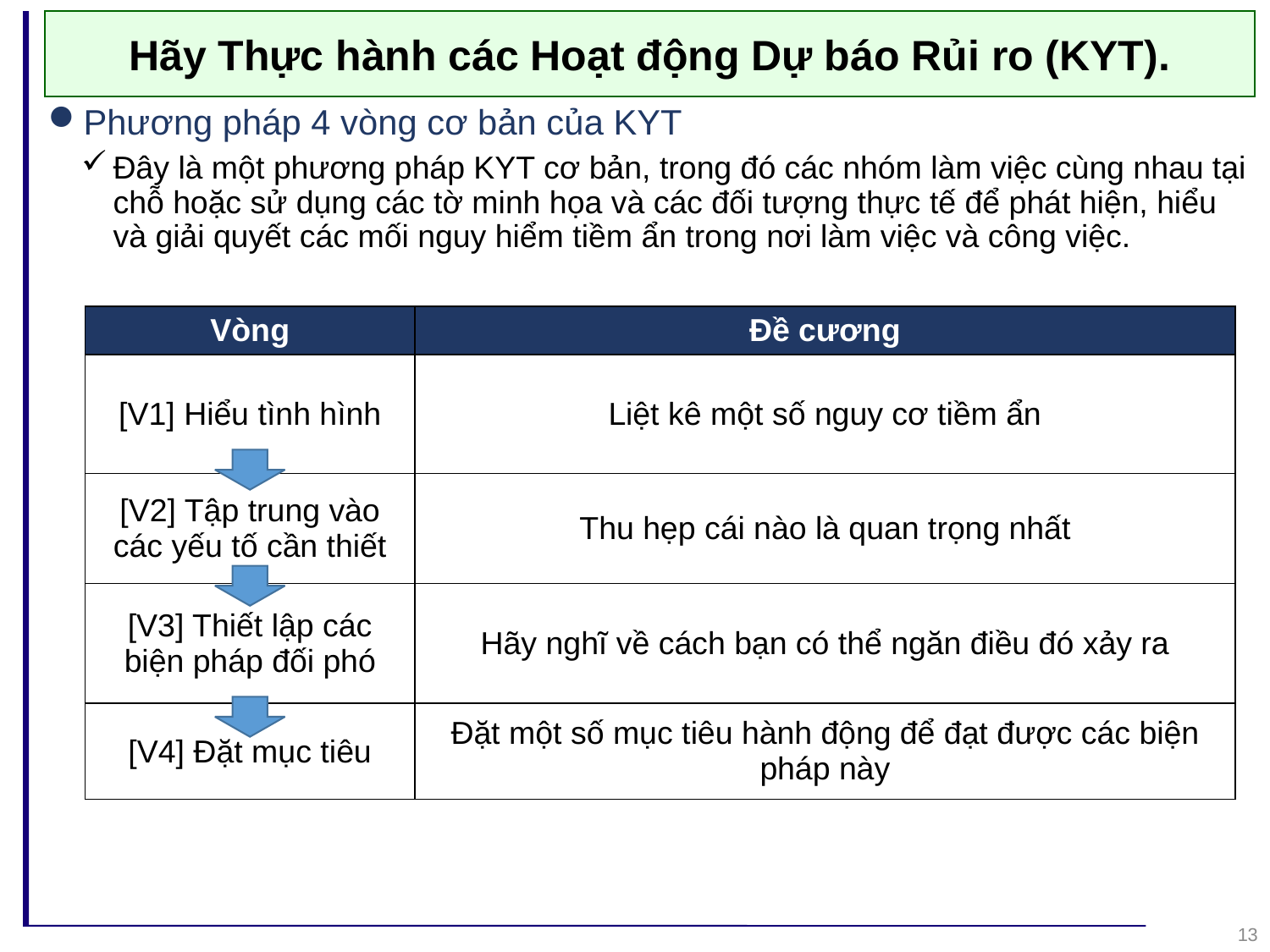

Hãy Thực hành các Hoạt động Dự báo Rủi ro (KYT).
Phương pháp 4 vòng cơ bản của KYT
Đây là một phương pháp KYT cơ bản, trong đó các nhóm làm việc cùng nhau tại chỗ hoặc sử dụng các tờ minh họa và các đối tượng thực tế để phát hiện, hiểu và giải quyết các mối nguy hiểm tiềm ẩn trong nơi làm việc và công việc.
| Vòng | Đề cương |
| --- | --- |
| [V1] Hiểu tình hình | Liệt kê một số nguy cơ tiềm ẩn |
| [V2] Tập trung vào các yếu tố cần thiết | Thu hẹp cái nào là quan trọng nhất |
| [V3] Thiết lập các biện pháp đối phó | Hãy nghĩ về cách bạn có thể ngăn điều đó xảy ra |
| [V4] Đặt mục tiêu | Đặt một số mục tiêu hành động để đạt được các biện pháp này |

13